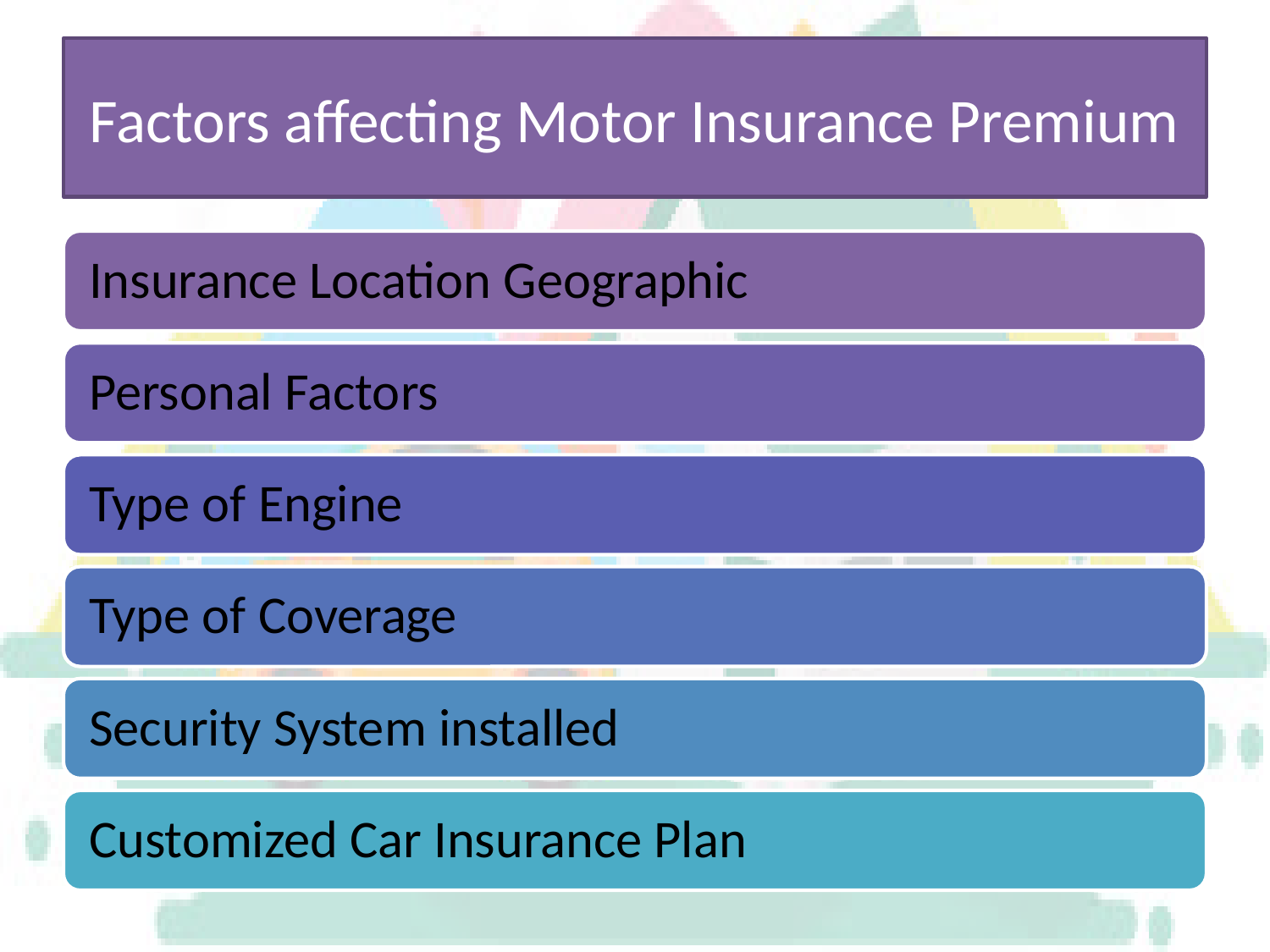

# Factors affecting Motor Insurance Premium
Insurance Location Geographic
Personal Factors
Type of Engine
Type of Coverage
Security System installed
Customized Car Insurance Plan